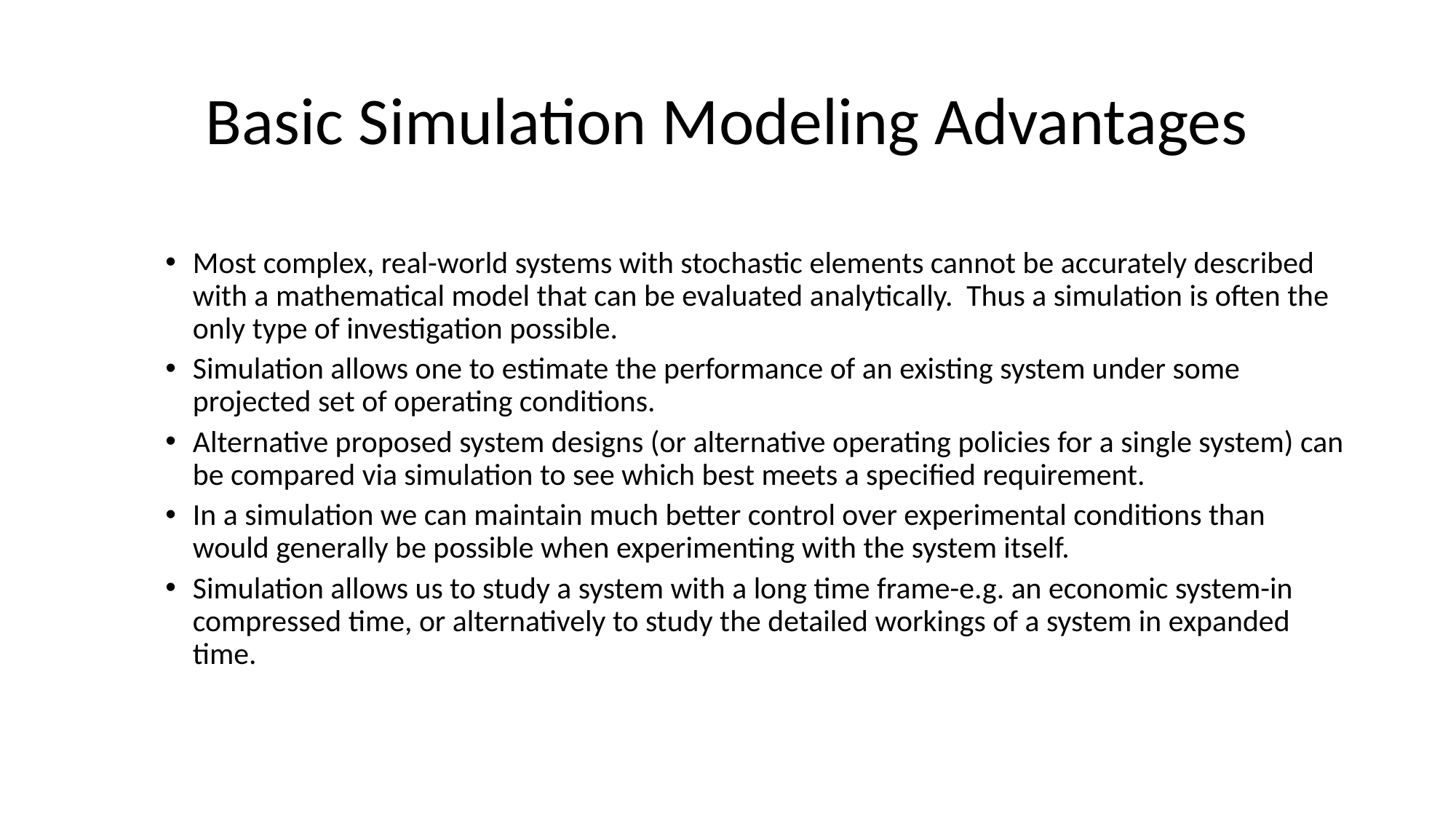

# Basic Simulation Modeling Advantages
Most complex, real-world systems with stochastic elements cannot be accurately described with a mathematical model that can be evaluated analytically.  Thus a simulation is often the only type of investigation possible.
Simulation allows one to estimate the performance of an existing system under some projected set of operating conditions.
Alternative proposed system designs (or alternative operating policies for a single system) can be compared via simulation to see which best meets a specified requirement.
In a simulation we can maintain much better control over experimental conditions than would generally be possible when experimenting with the system itself.
Simulation allows us to study a system with a long time frame-e.g. an economic system-in compressed time, or alternatively to study the detailed workings of a system in expanded time.